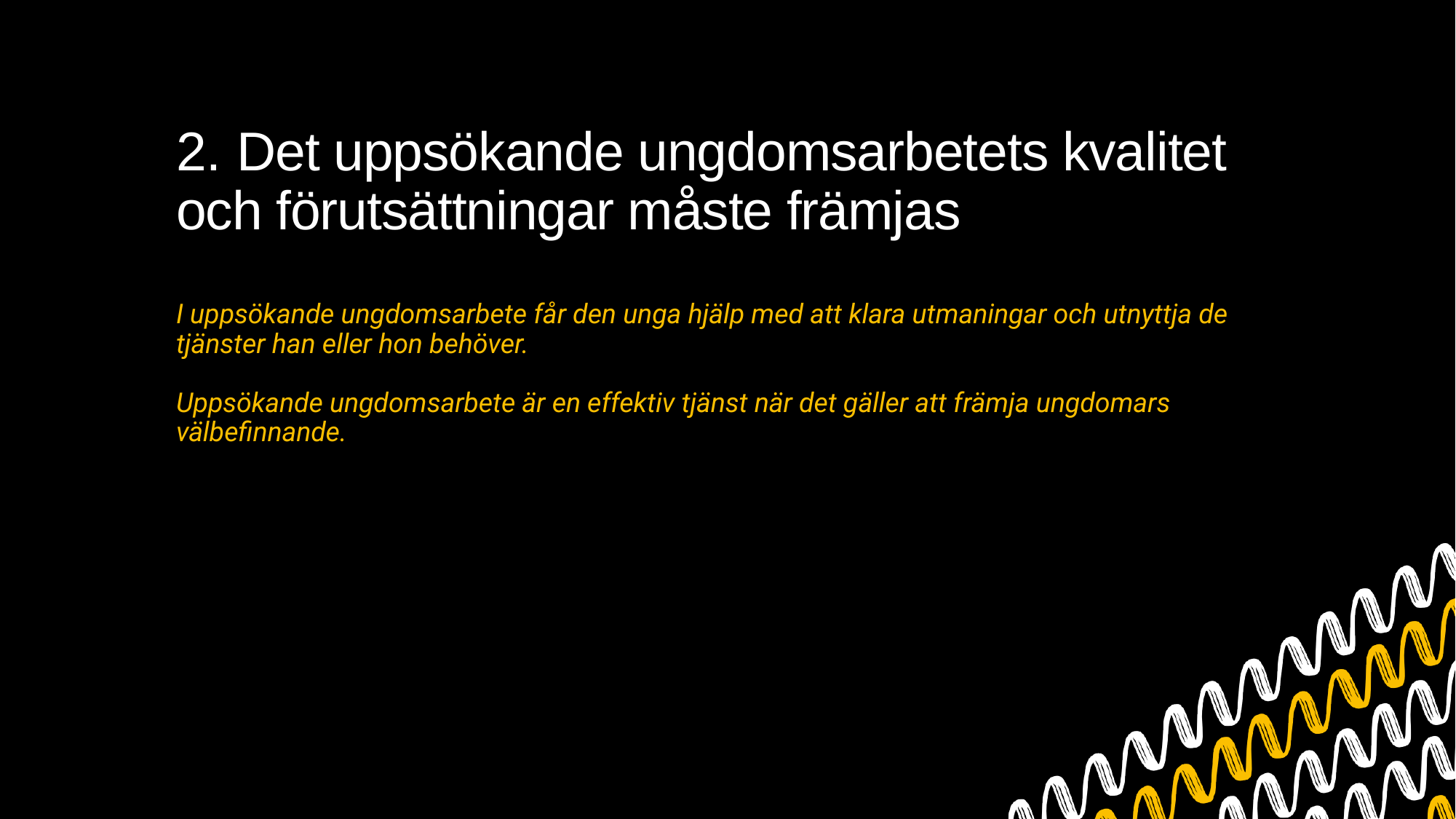

# 2. Det uppsökande ungdomsarbetets kvalitet och förutsättningar måste främjas I uppsökande ungdomsarbete får den unga hjälp med att klara utmaningar och utnyttja de tjänster han eller hon behöver. Uppsökande ungdomsarbete är en effektiv tjänst när det gäller att främja ungdomars välbefinnande.